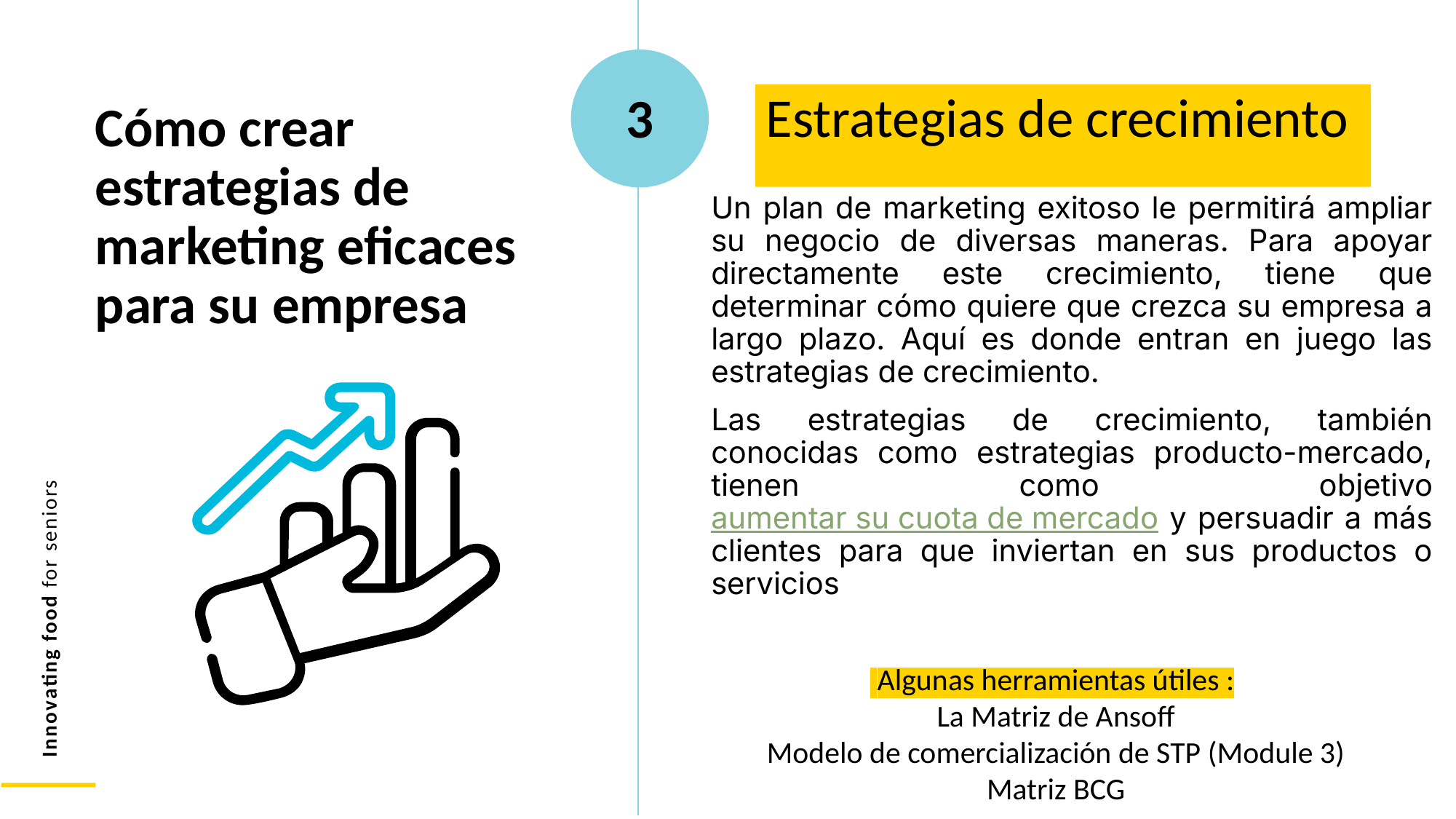

Estrategias de crecimiento
3
Cómo crear estrategias de marketing eficaces para su empresa
Un plan de marketing exitoso le permitirá ampliar su negocio de diversas maneras. Para apoyar directamente este crecimiento, tiene que determinar cómo quiere que crezca su empresa a largo plazo. Aquí es donde entran en juego las estrategias de crecimiento.
Las estrategias de crecimiento, también conocidas como estrategias producto-mercado, tienen como objetivo aumentar su cuota de mercado y persuadir a más clientes para que inviertan en sus productos o servicios

 Algunas herramientas útiles :
La Matriz de Ansoff
Modelo de comercialización de STP (Module 3)
Matriz BCG